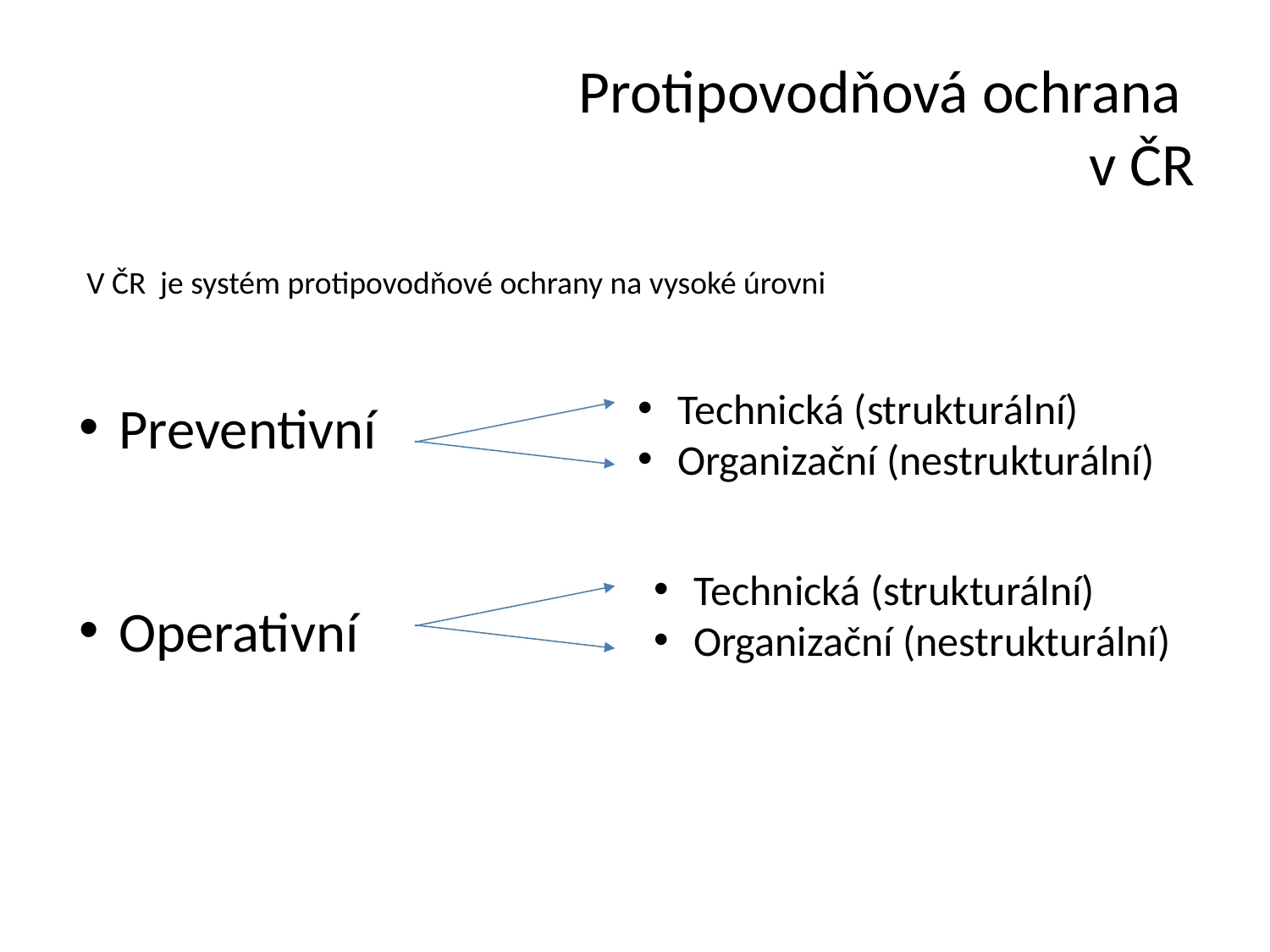

# Protipovodňová ochrana v ČR
V ČR  je systém protipovodňové ochrany na vysoké úrovni
Technická (strukturální)
Organizační (nestrukturální)
Preventivní

Operativní
Technická (strukturální)
Organizační (nestrukturální)